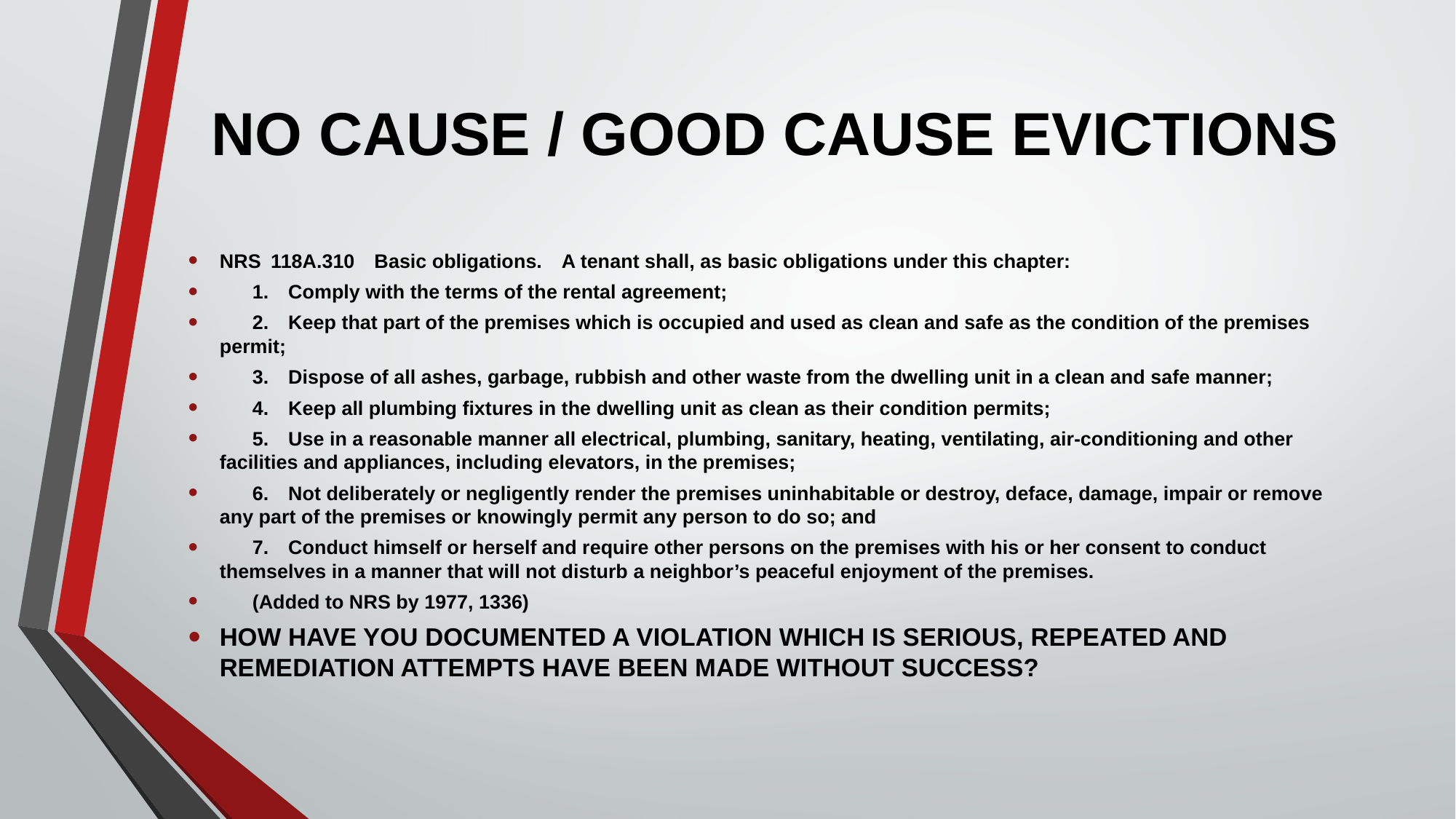

# NO CAUSE / GOOD CAUSE EVICTIONS
NRS 118A.310  Basic obligations.  A tenant shall, as basic obligations under this chapter:
      1.  Comply with the terms of the rental agreement;
      2.  Keep that part of the premises which is occupied and used as clean and safe as the condition of the premises permit;
      3.  Dispose of all ashes, garbage, rubbish and other waste from the dwelling unit in a clean and safe manner;
      4.  Keep all plumbing fixtures in the dwelling unit as clean as their condition permits;
      5.  Use in a reasonable manner all electrical, plumbing, sanitary, heating, ventilating, air-conditioning and other facilities and appliances, including elevators, in the premises;
      6.  Not deliberately or negligently render the premises uninhabitable or destroy, deface, damage, impair or remove any part of the premises or knowingly permit any person to do so; and
      7.  Conduct himself or herself and require other persons on the premises with his or her consent to conduct themselves in a manner that will not disturb a neighbor’s peaceful enjoyment of the premises.
      (Added to NRS by 1977, 1336)
HOW HAVE YOU DOCUMENTED A VIOLATION WHICH IS SERIOUS, REPEATED AND REMEDIATION ATTEMPTS HAVE BEEN MADE WITHOUT SUCCESS?